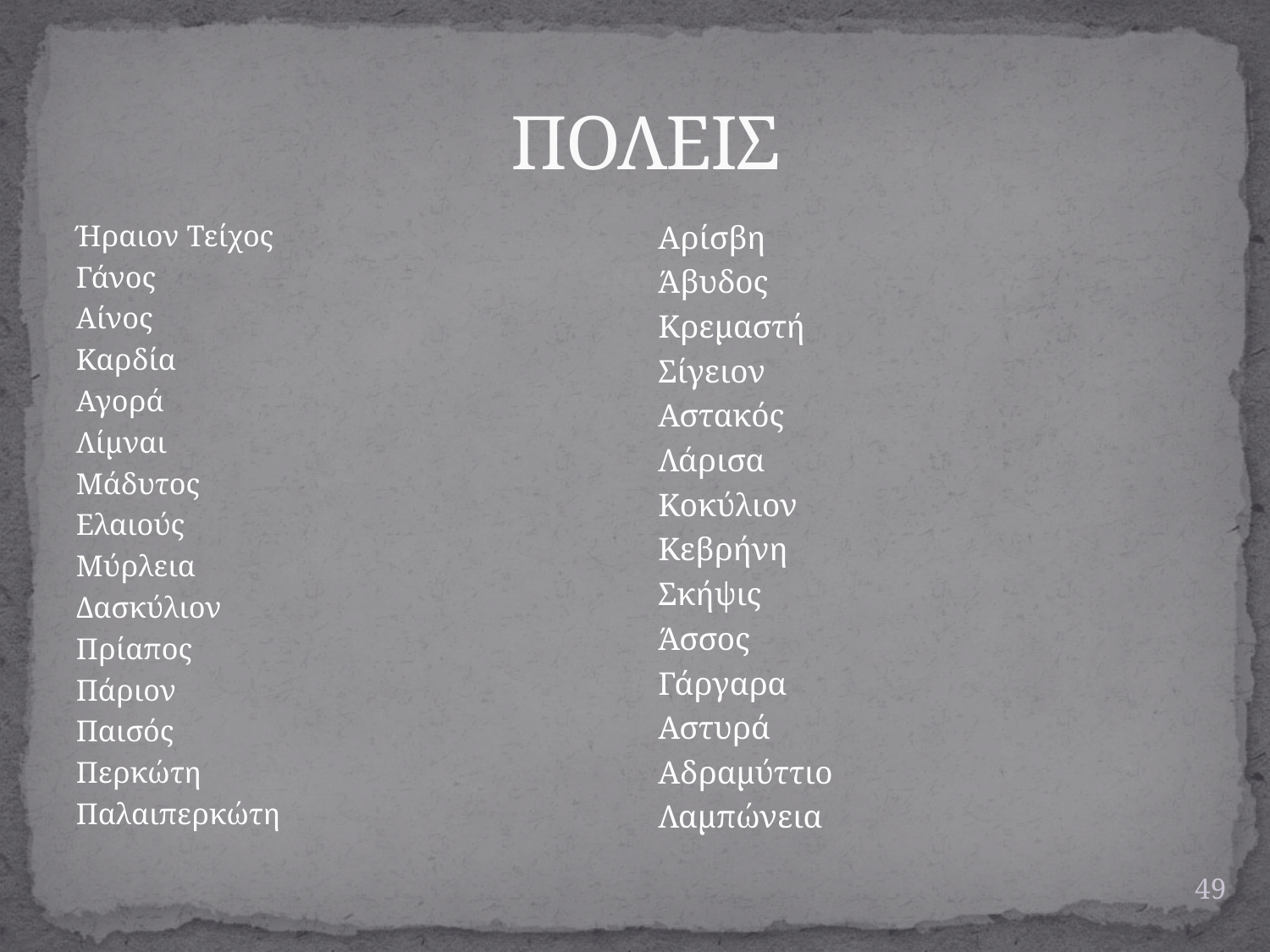

# ΠΟΛΕΙΣ
Ήραιον Τείχος
Γάνος
Αίνος
Καρδία
Αγορά
Λίμναι
Μάδυτος
Ελαιούς
Μύρλεια
Δασκύλιον
Πρίαπος
Πάριον
Παισός
Περκώτη
Παλαιπερκώτη

Αρίσβη
Άβυδος
Κρεμαστή
Σίγειον
Αστακός
Λάρισα
Κοκύλιον
Κεβρήνη
Σκήψις
Άσσος
Γάργαρα
Αστυρά
Αδραμύττιο
Λαμπώνεια

49